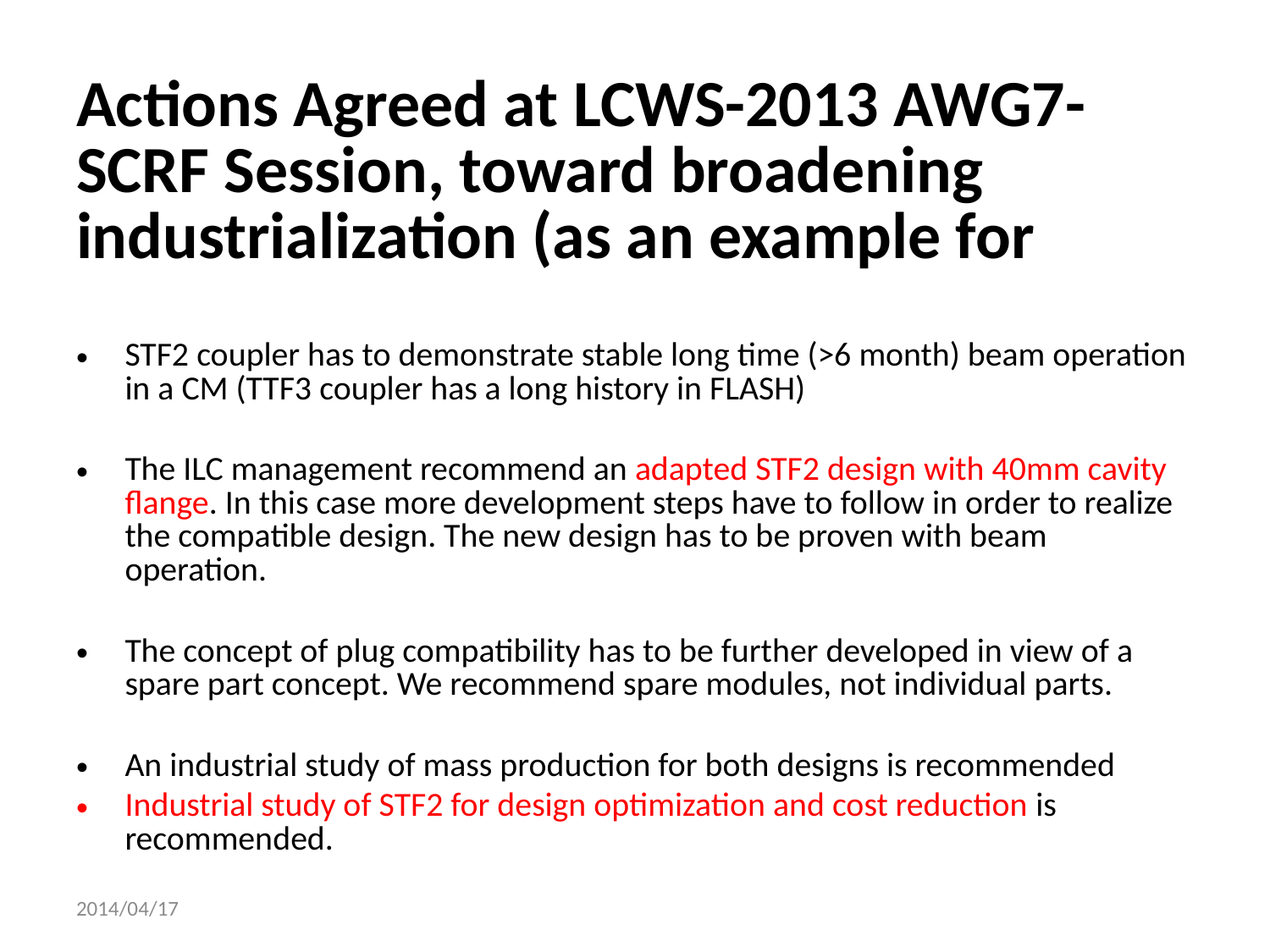

Actions Agreed at LCWS-2013 AWG7-SCRF Session, toward broadening industrialization (as an example for

STF2 coupler has to demonstrate stable long time (>6 month) beam operation in a CM (TTF3 coupler has a long history in FLASH)

The ILC management recommend an adapted STF2 design with 40mm cavity flange. In this case more development steps have to follow in order to realize the compatible design. The new design has to be proven with beam operation.

The concept of plug compatibility has to be further developed in view of a spare part concept. We recommend spare modules, not individual parts.

An industrial study of mass production for both designs is recommended
Industrial study of STF2 for design optimization and cost reduction is recommended.

2014/04/17